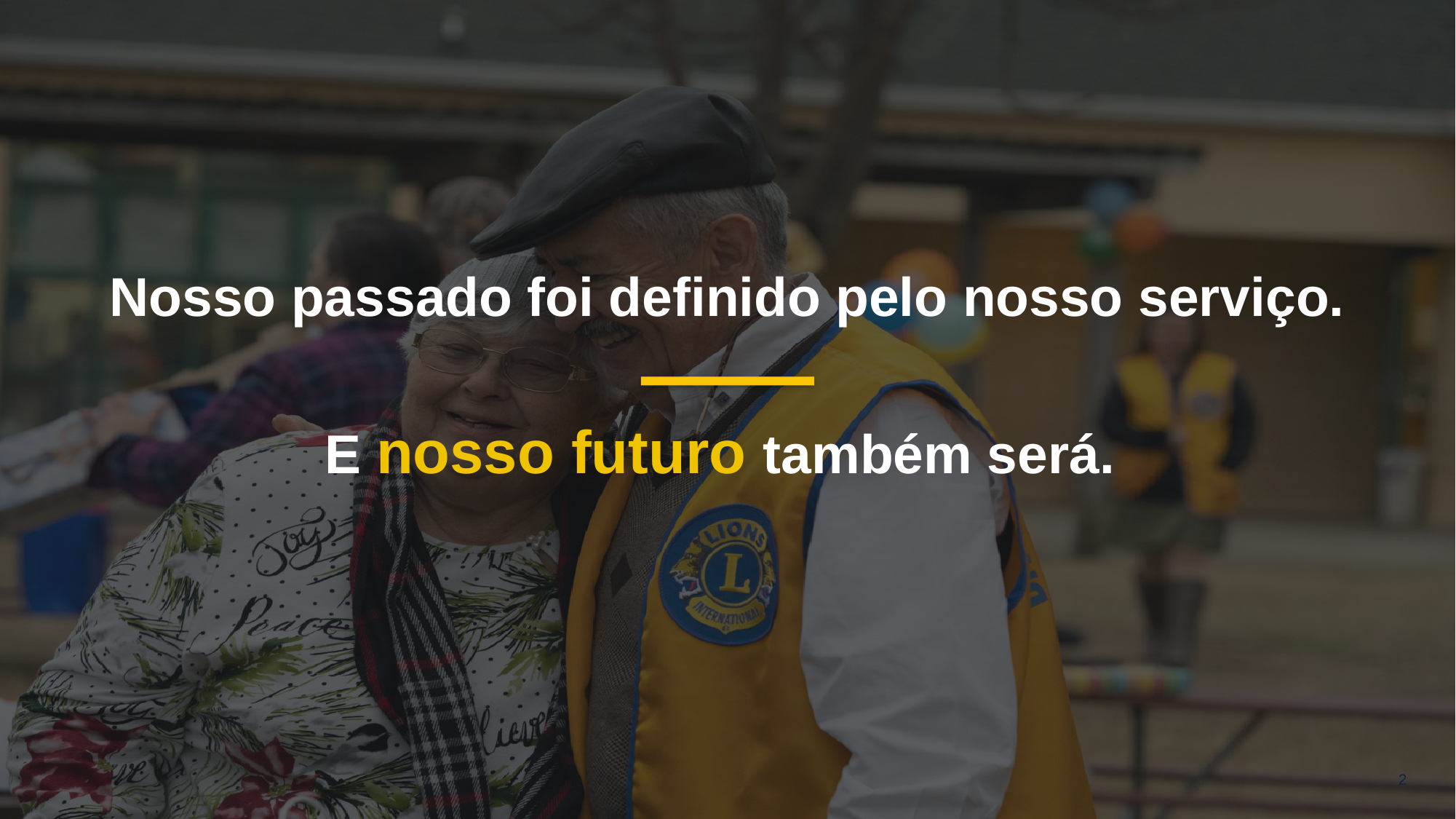

Nosso passado foi definido pelo nosso serviço.

E nosso futuro também será.